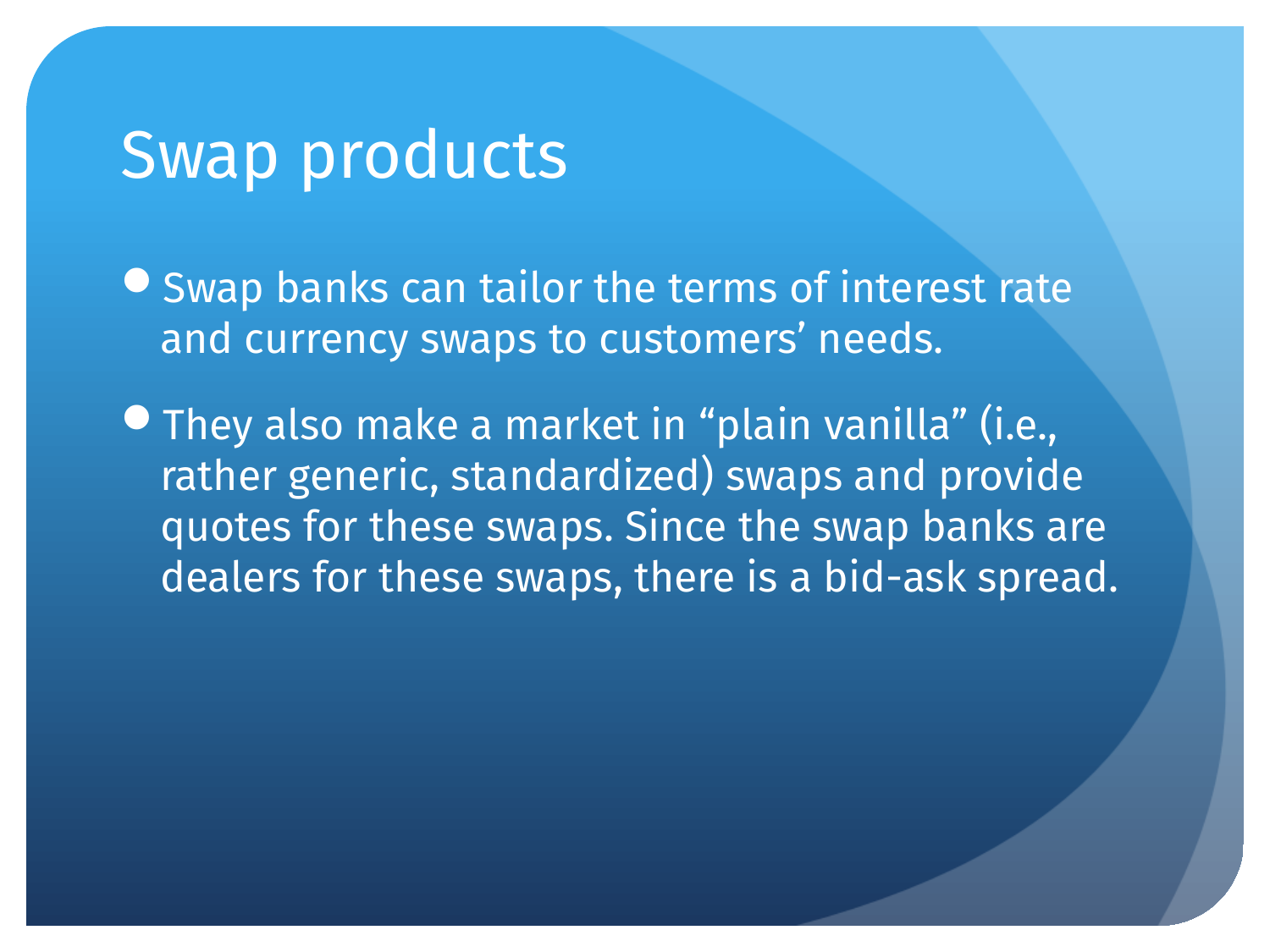

# Swap products
Swap banks can tailor the terms of interest rate and currency swaps to customers’ needs.
They also make a market in “plain vanilla” (i.e., rather generic, standardized) swaps and provide quotes for these swaps. Since the swap banks are dealers for these swaps, there is a bid-ask spread.